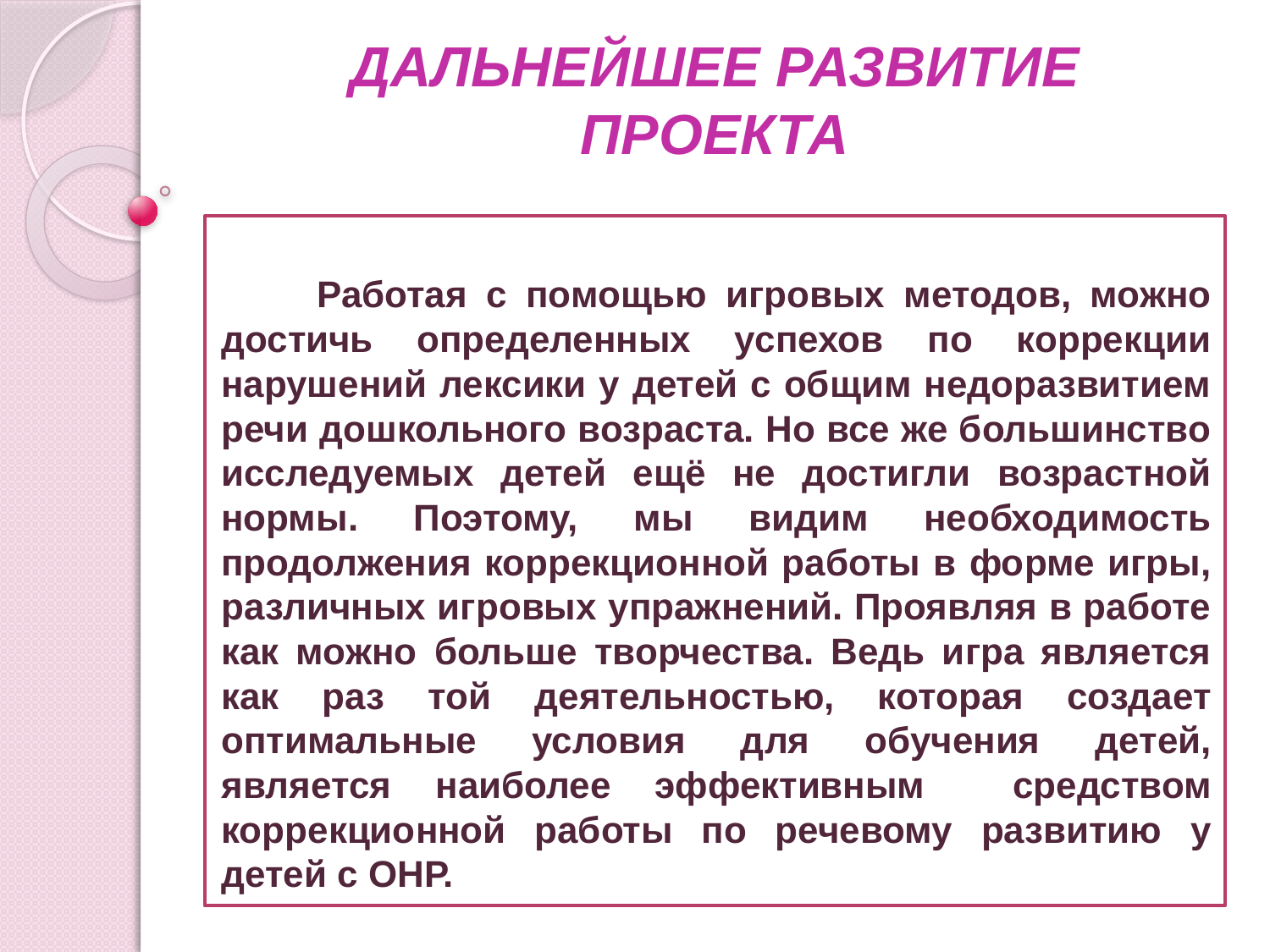

# ДАЛЬНЕЙШЕЕ РАЗВИТИЕ ПРОЕКТА

     Работая с помощью игровых методов, можно достичь определенных успехов по коррекции нарушений лексики у детей с общим недоразвитием речи дошкольного возраста. Но все же большинство исследуемых детей ещё не достигли возрастной нормы. Поэтому, мы видим необходимость продолжения коррекционной работы в форме игры, различных игровых упражнений. Проявляя в работе как можно больше творчества. Ведь игра является как раз той деятельностью, которая создает оптимальные условия для обучения детей, является наиболее эффективным  средством коррекционной работы по речевому развитию у детей с ОНР.